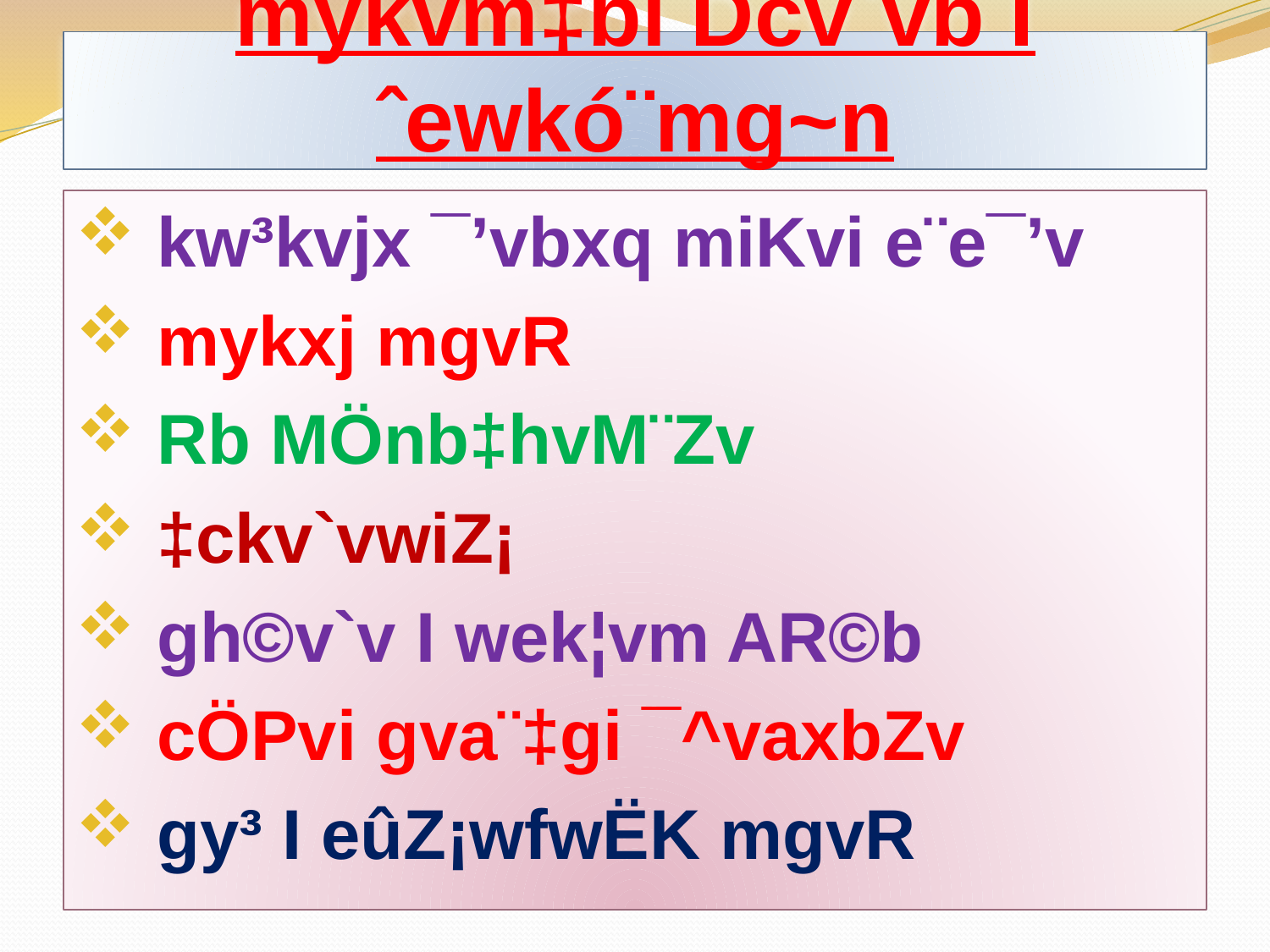

# mykvm‡bi Dcv`vb I ˆewkó¨mg~n
 kw³kvjx ¯’vbxq miKvi e¨e¯’v
 mykxj mgvR
 Rb MÖnb‡hvM¨Zv
 ‡ckv`vwiZ¡
 gh©v`v I wek¦vm AR©b
 cÖPvi gva¨‡gi ¯^vaxbZv
 gy³ I eûZ¡wfwËK mgvR